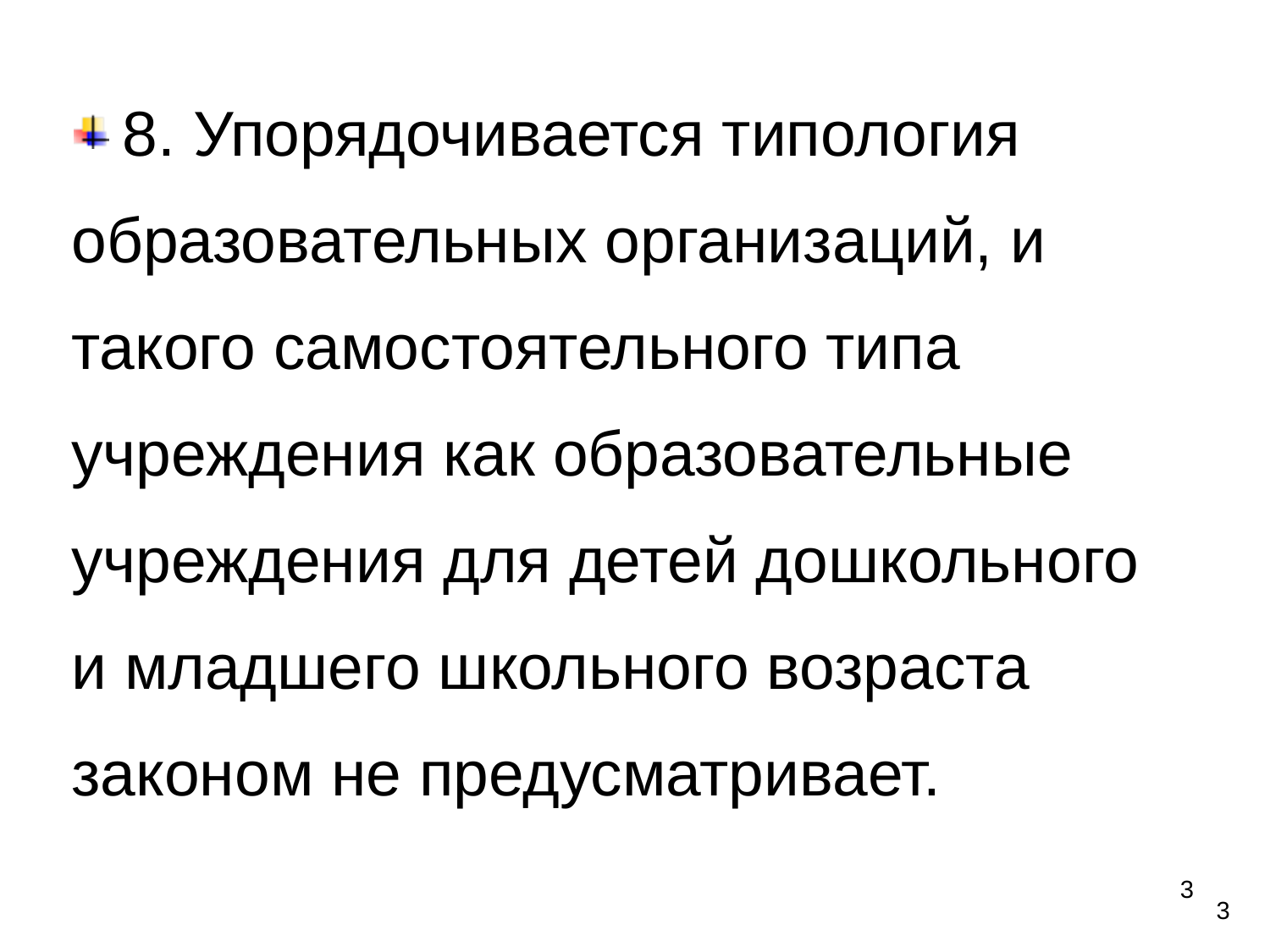

8. Упорядочивается типология образовательных организаций, и такого самостоятельного типа учреждения как образовательные учреждения для детей дошкольного
и младшего школьного возраста законом не предусматривает.
3
3